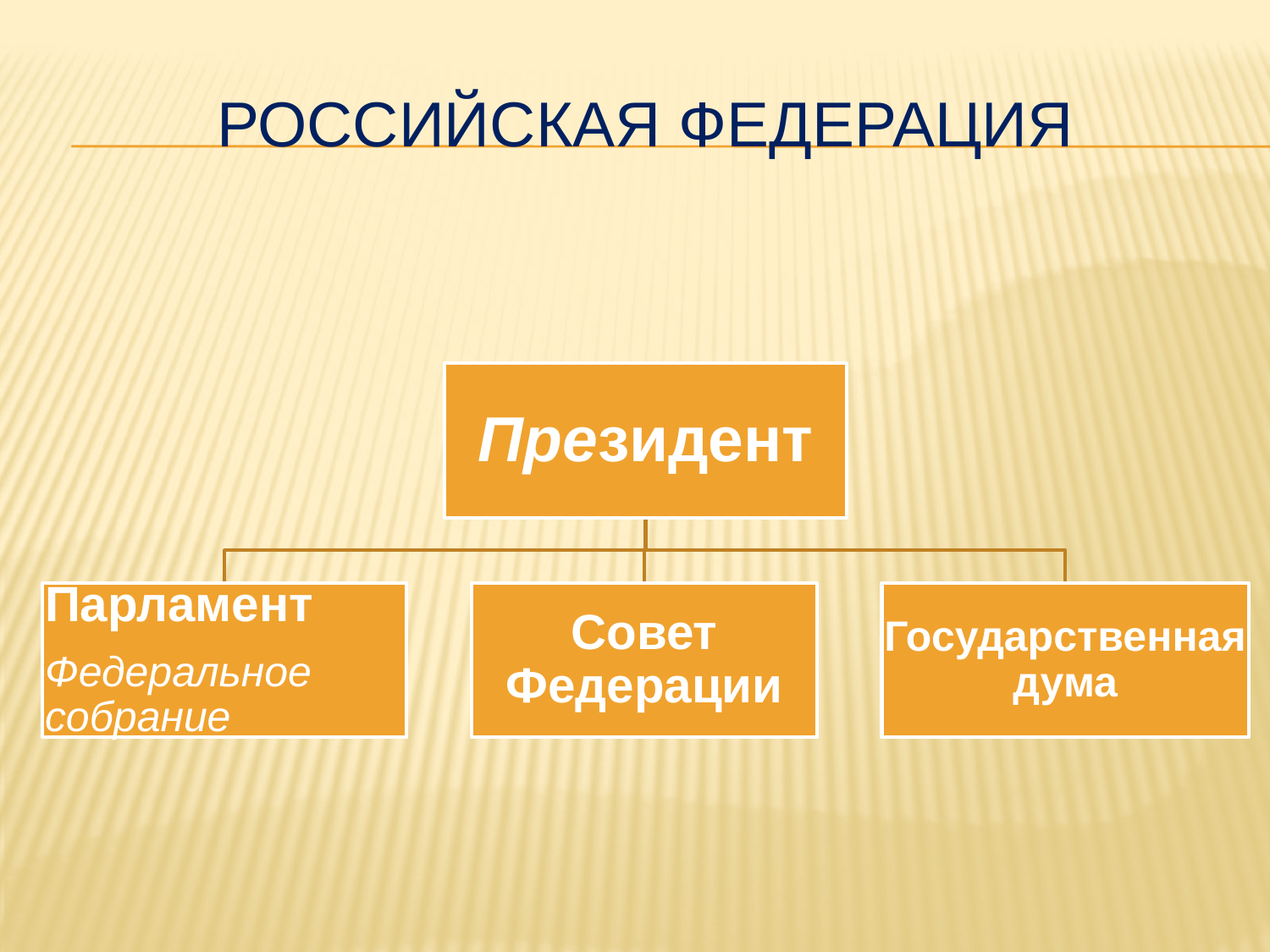

# Российская Федерация
Президент
Парламент
Федеральное собрание
Совет Федерации
Государственная дума